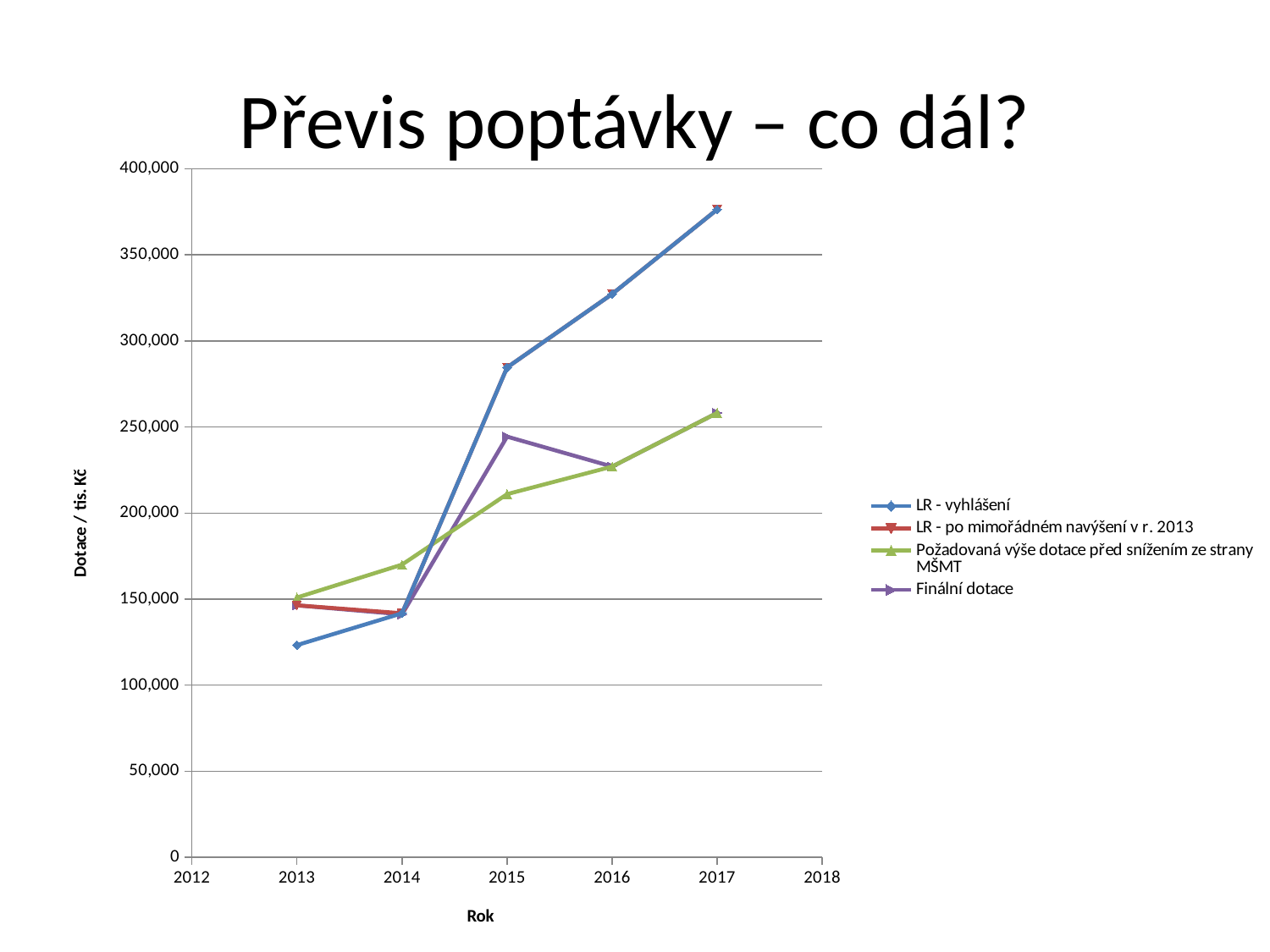

# Převis poptávky – co dál?

### Chart

| Category | LR - vyhlášení | LR - po mimořádném navýšení v r. 2013 | Požadovaná výše dotace před snížením ze strany MŠMT | Finální dotace |
|---|---|---|---|---|